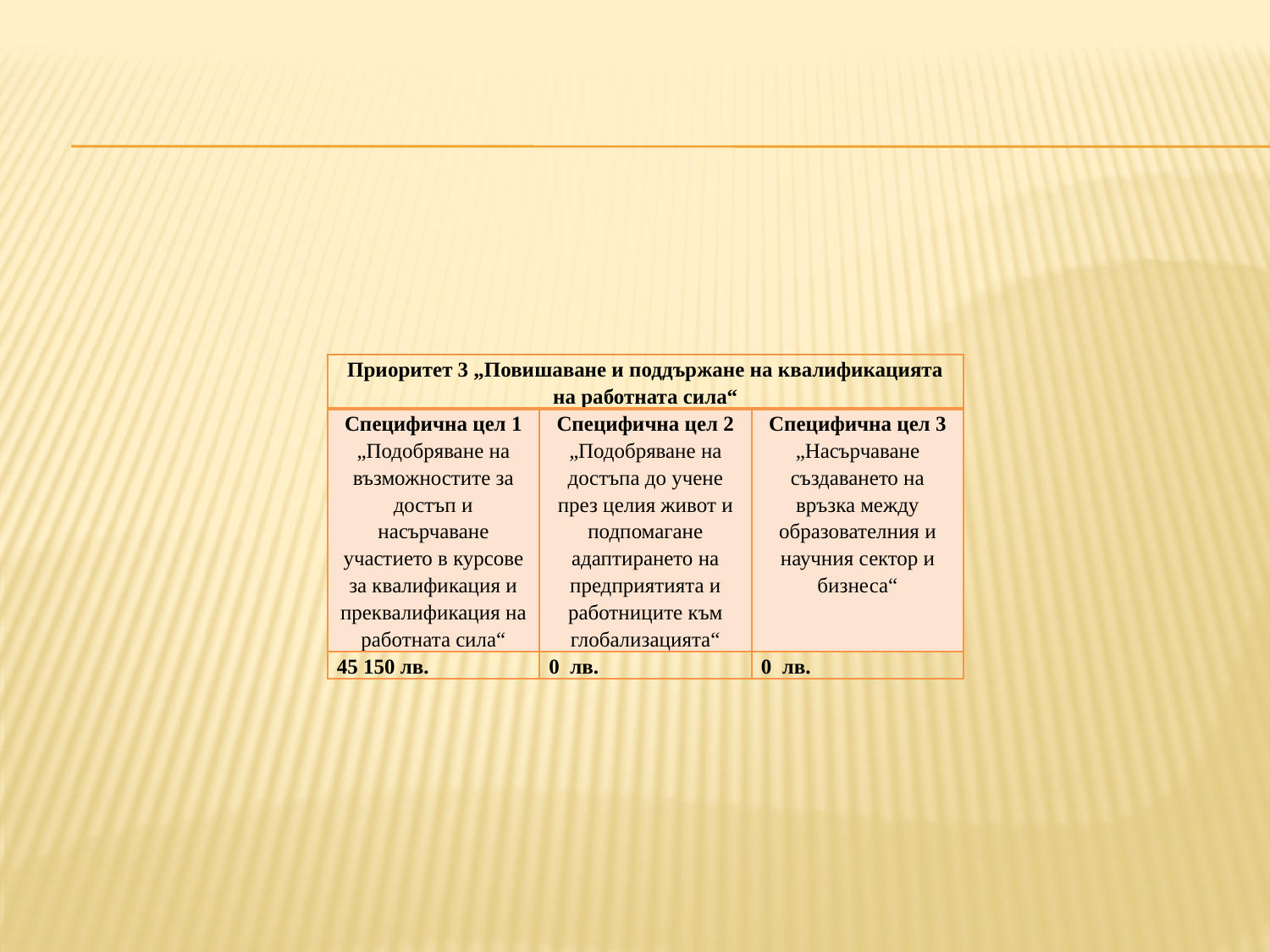

#
| Приоритет 3 „Повишаване и поддържане на квалификацията на работната сила“ |  |  |
| --- | --- | --- |
| Специфична цел 1 „Подобряване на възможностите за достъп и насърчаване участието в курсове за квалификация и преквалификация на работната сила“ | Специфична цел 2 „Подобряване на достъпа до учене през целия живот и подпомагане адаптирането на предприятията и работниците към глобализацията“ | Специфична цел 3 „Насърчаване създаването на връзка между образователния и научния сектор и бизнеса“ |
| 45 150 лв. | 0 лв. | 0 лв. |